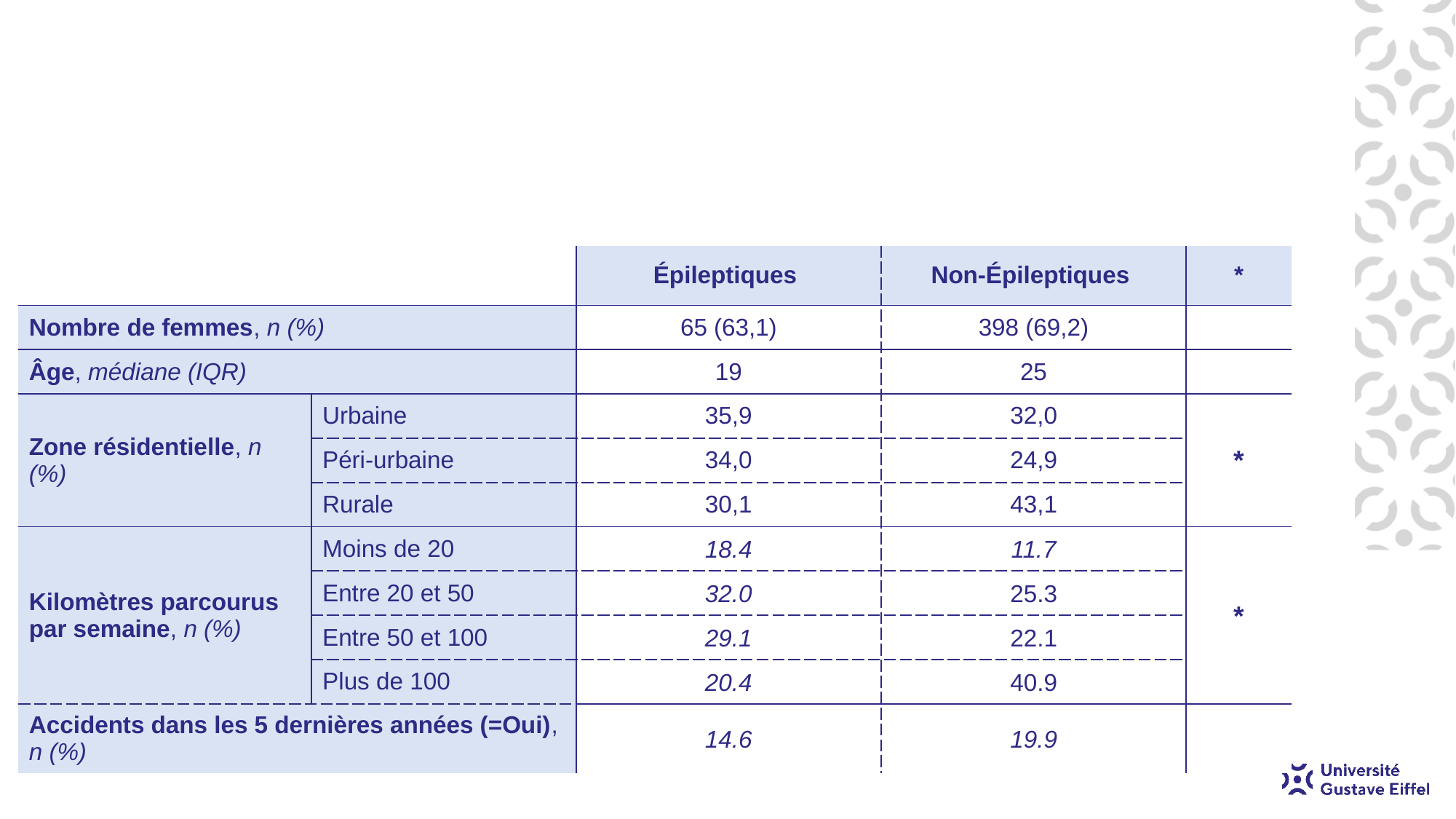

MÉTHODE
#

|  |  | Épileptiques | Non-Épileptiques | \* |
| --- | --- | --- | --- | --- |
| Nombre de femmes, n (%) |  | 65 (63,1) | 398 (69,2) |  |
| Âge, médiane (IQR) |  | 19 | 25 |  |
| Zone résidentielle, n (%) | Urbaine | 35,9 | 32,0 | \* |
|  | Péri-urbaine | 34,0 | 24,9 |  |
|  | Rurale | 30,1 | 43,1 |  |
| Kilomètres parcourus par semaine, n (%) | Moins de 20 | 18.4 | 11.7 | \* |
|  | Entre 20 et 50 | 32.0 | 25.3 |  |
|  | Entre 50 et 100 | 29.1 | 22.1 |  |
|  | Plus de 100 | 20.4 | 40.9 |  |
| Accidents dans les 5 dernières années (=Oui), n (%) |  | 14.6 | 19.9 |  |